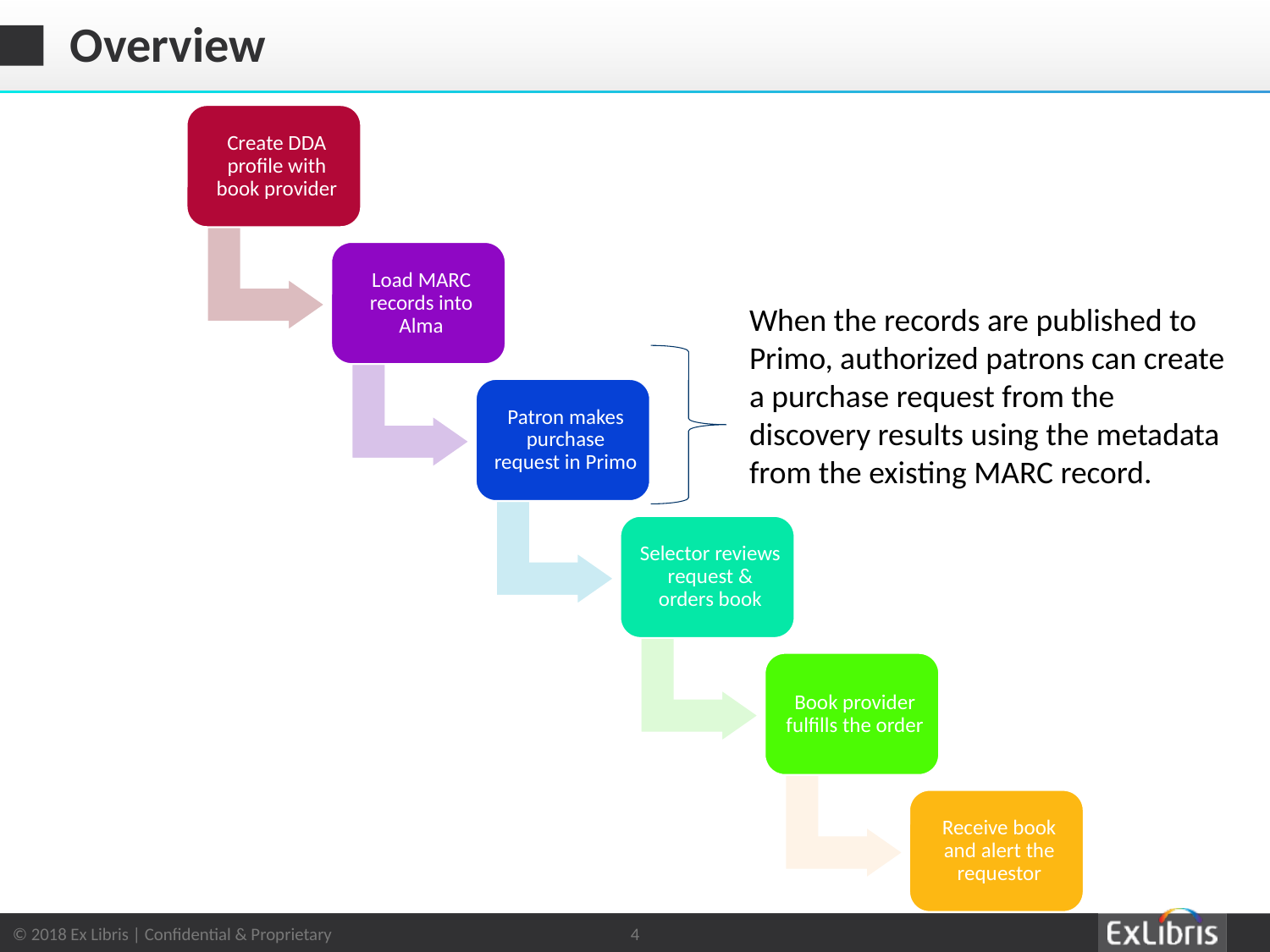

# Overview
Create DDA profile with book provider
Load MARC records into Alma
Patron makes purchase request in Primo
Selector reviews request & orders book
Book provider fulfills the order
Receive book and alert the requestor
When the records are published to Primo, authorized patrons can create a purchase request from the discovery results using the metadata from the existing MARC record.

4